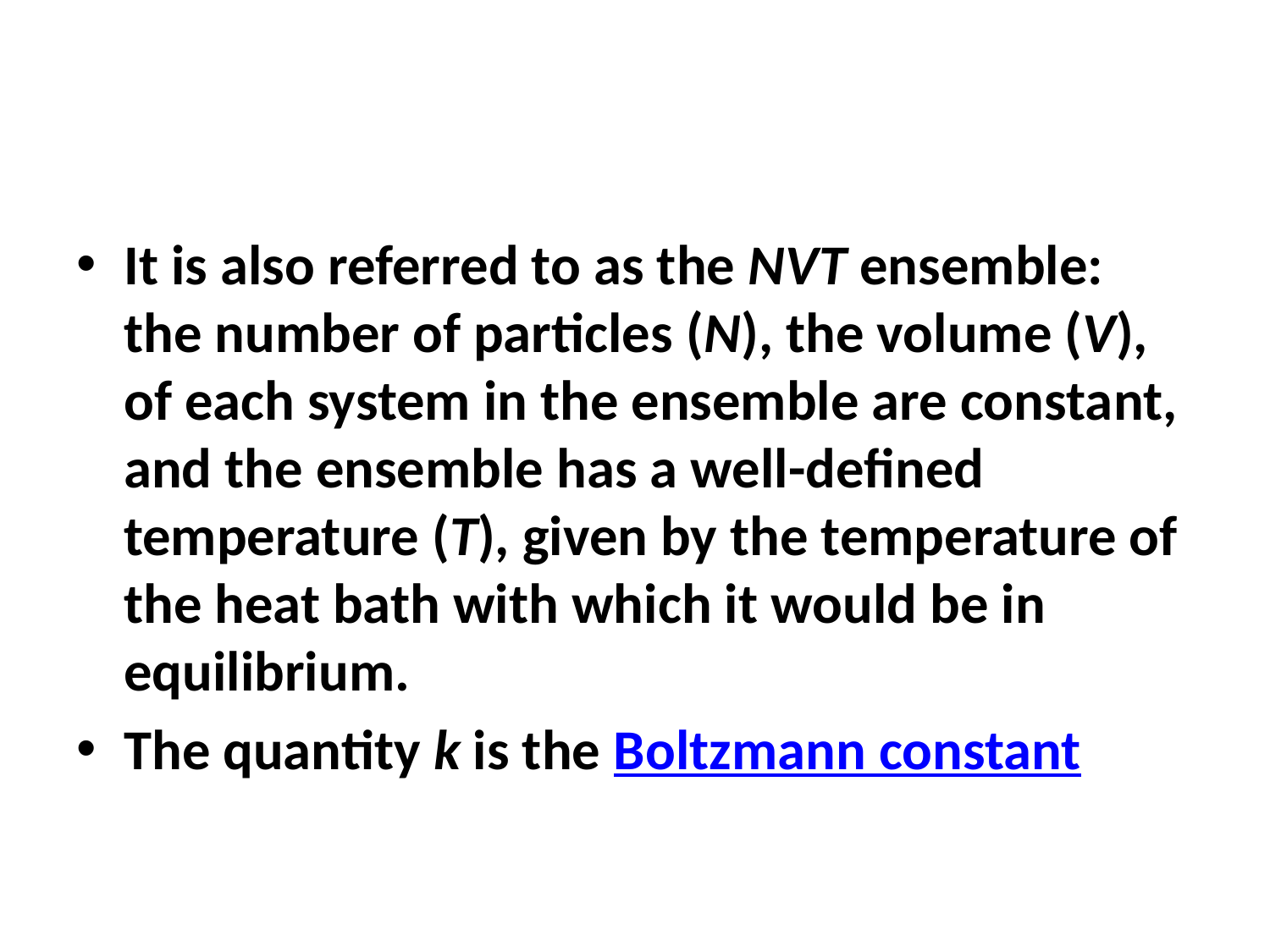

#
It is also referred to as the NVT ensemble: the number of particles (N), the volume (V), of each system in the ensemble are constant, and the ensemble has a well-defined temperature (T), given by the temperature of the heat bath with which it would be in equilibrium.
The quantity k is the Boltzmann constant